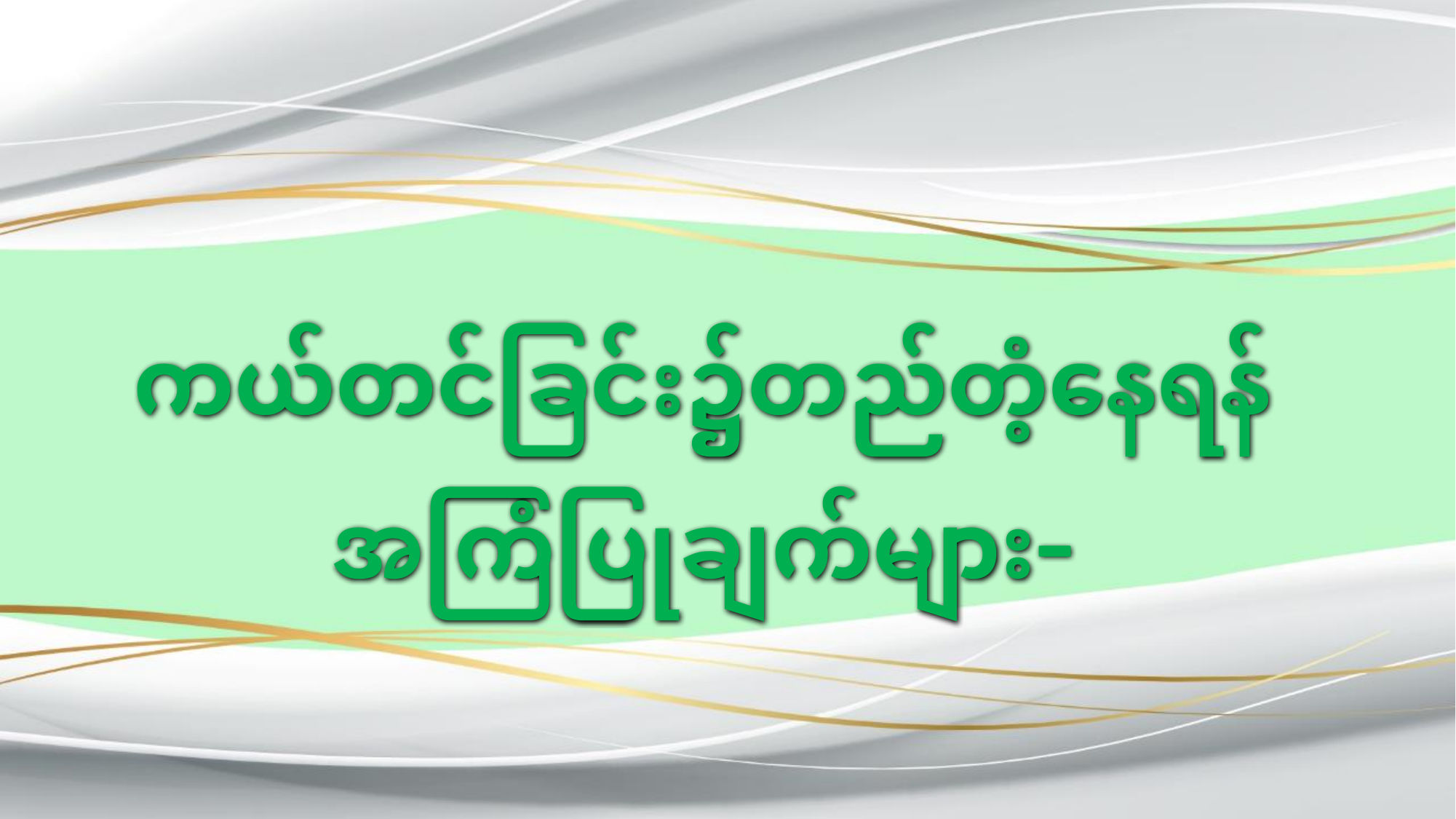

ကယ်တင်ခြင်း၌တည်တံ့နေရန် အကြံပြုချက်များ-